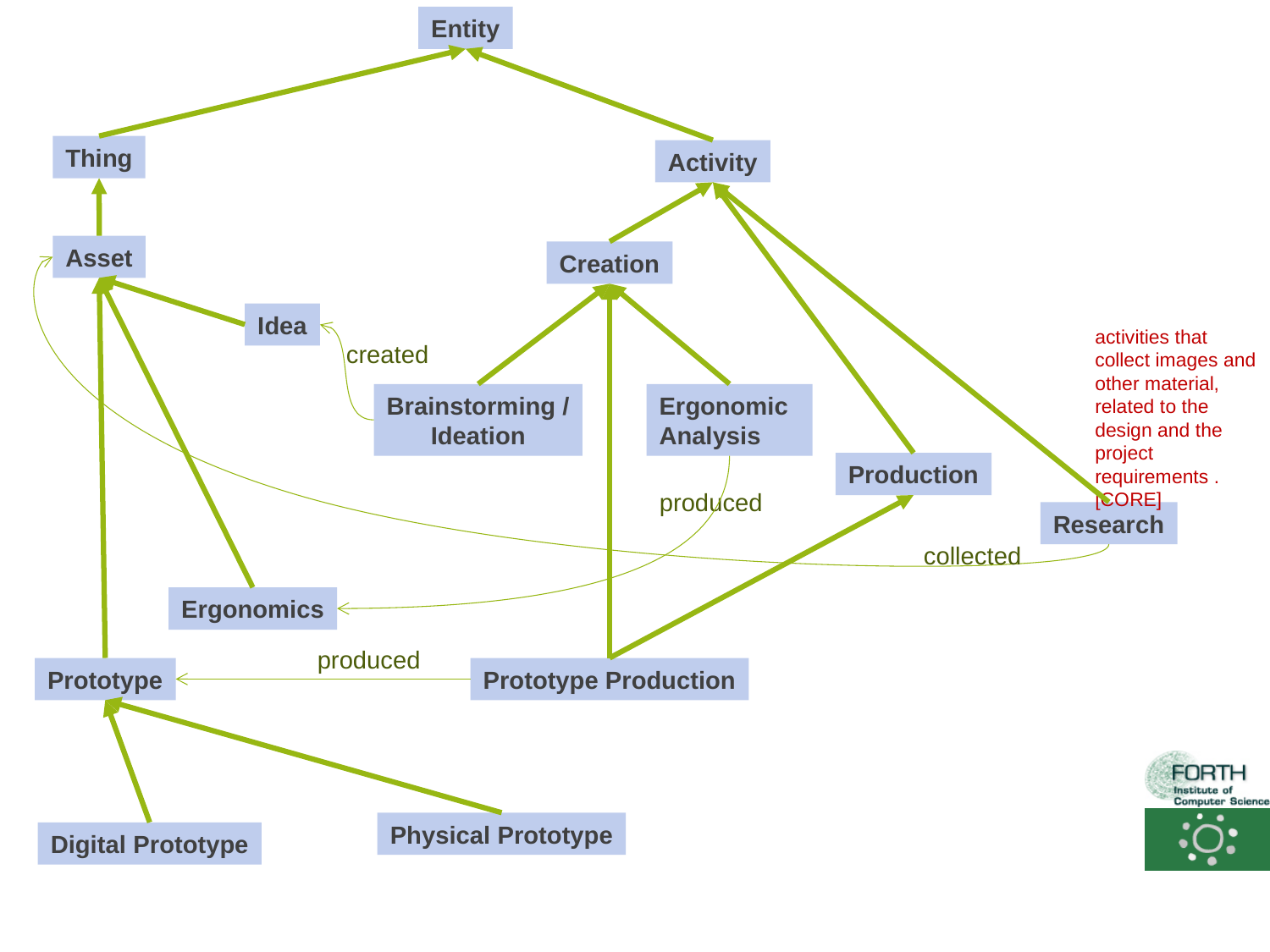

Entity
Thing
Activity
Asset
Creation
Idea
activities that collect images and other material, related to the design and the project requirements .[CORE]
created
Brainstorming /
Ideation
Ergonomic Analysis
Production
produced
Research
collected
Ergonomics
produced
Prototype
Prototype Production
Physical Prototype
Digital Prototype